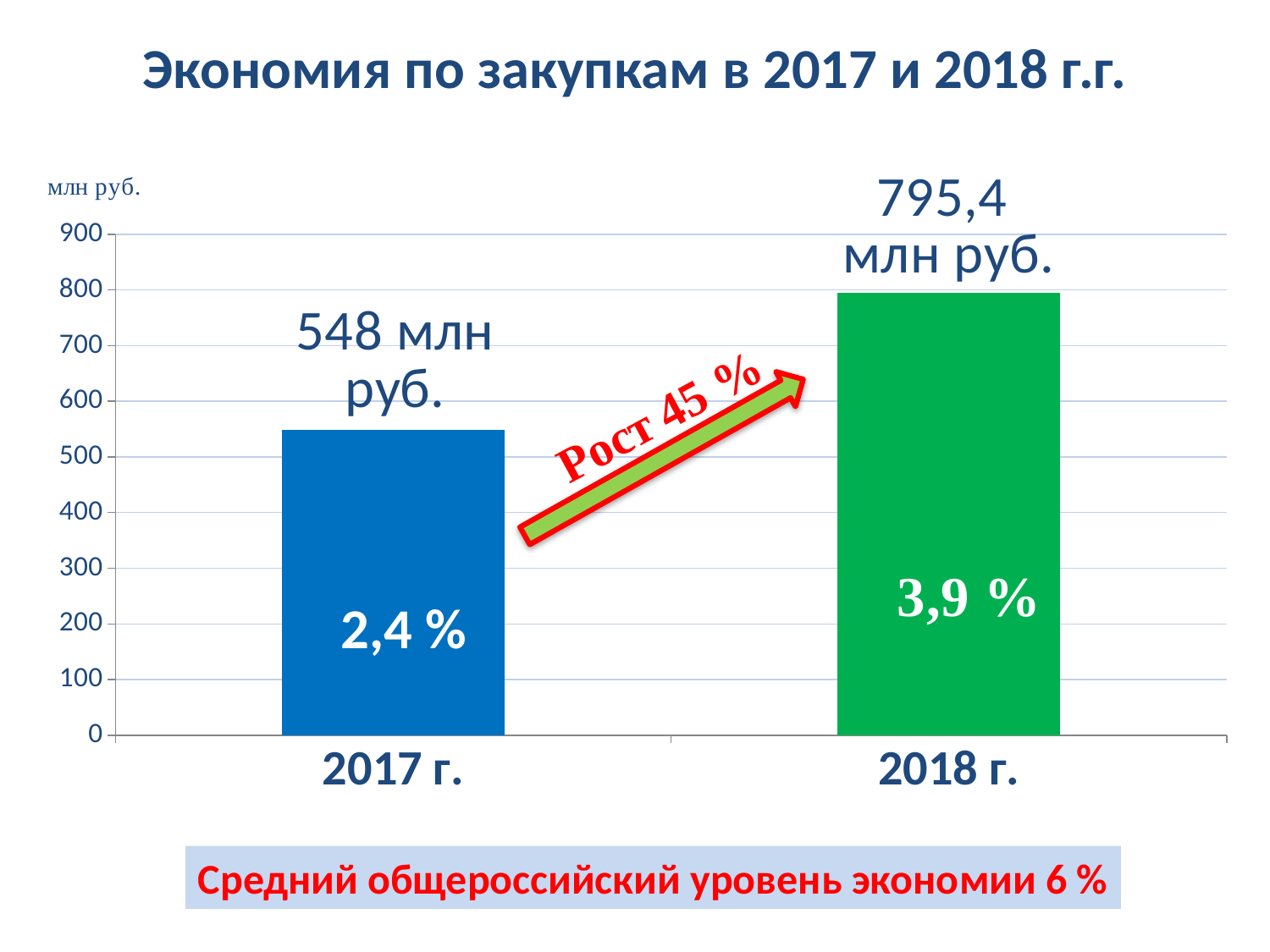

# Экономия по закупкам в 2017 и 2018 г.г.

### Chart

| Category | Общая экономия средств при государственных и муниципальных закупках Республики Дагестан |
|---|---|
| 2017 г. | 548.0 |
| 2018 г. | 795.4 |
2,4 %
Средний общероссийский уровень экономии 6 %